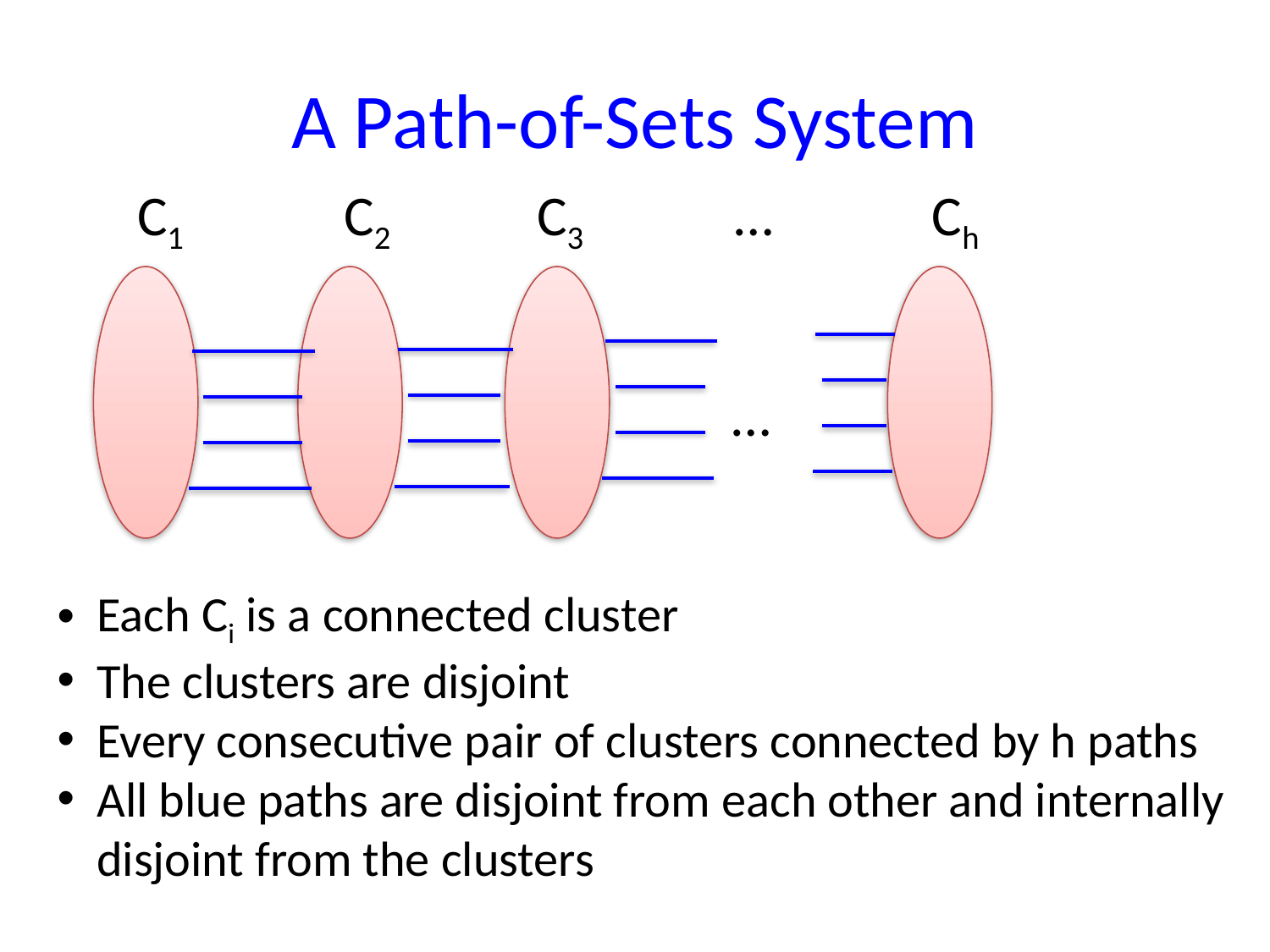

# A Path-of-Sets System
C1
C2
C3
…
Ch

…
Each Ci is a connected cluster
The clusters are disjoint
Every consecutive pair of clusters connected by h paths
All blue paths are disjoint from each other and internally disjoint from the clusters